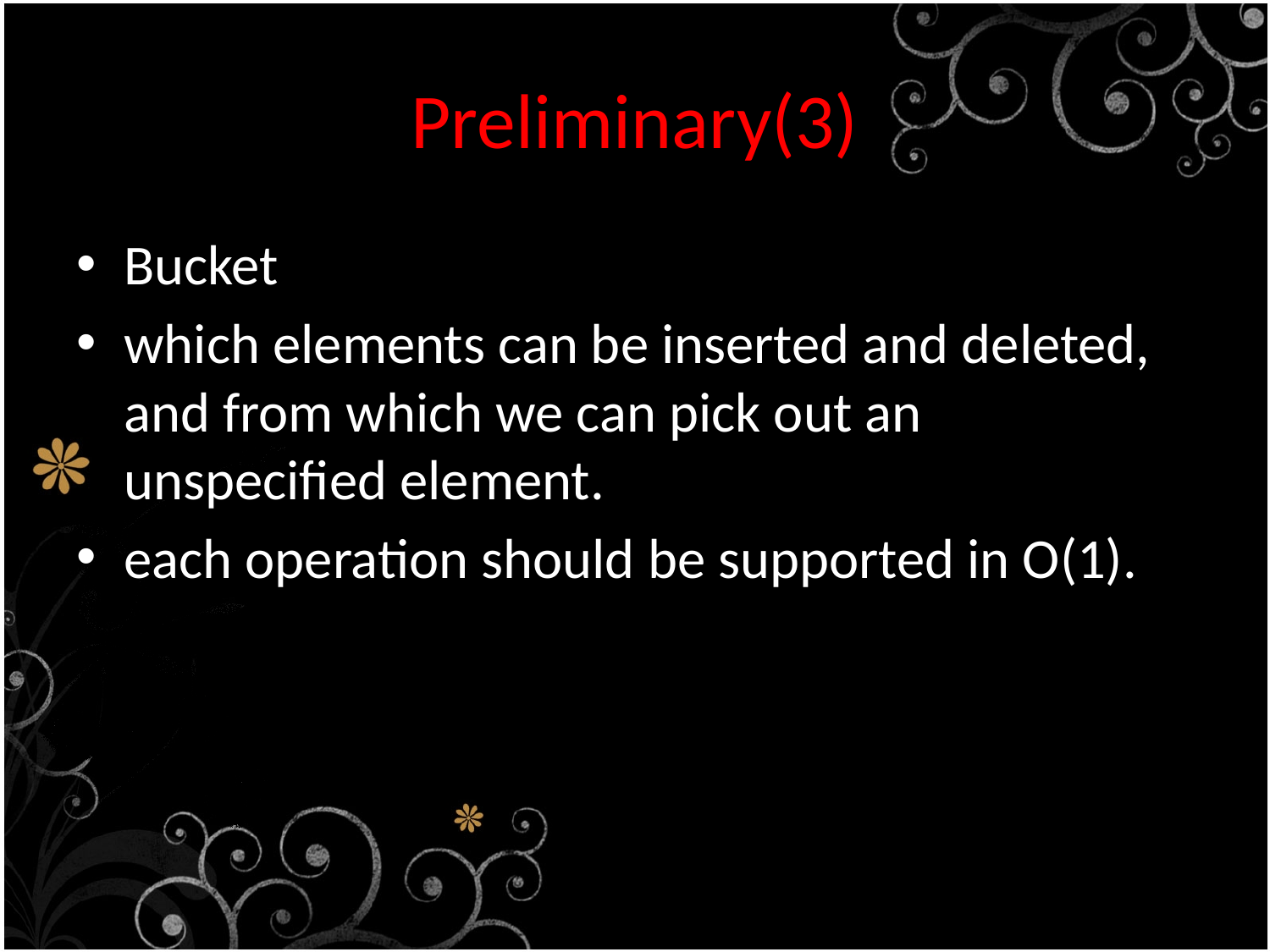

# Preliminary(3)
Bucket
which elements can be inserted and deleted, and from which we can pick out an unspecified element.
each operation should be supported in O(1).